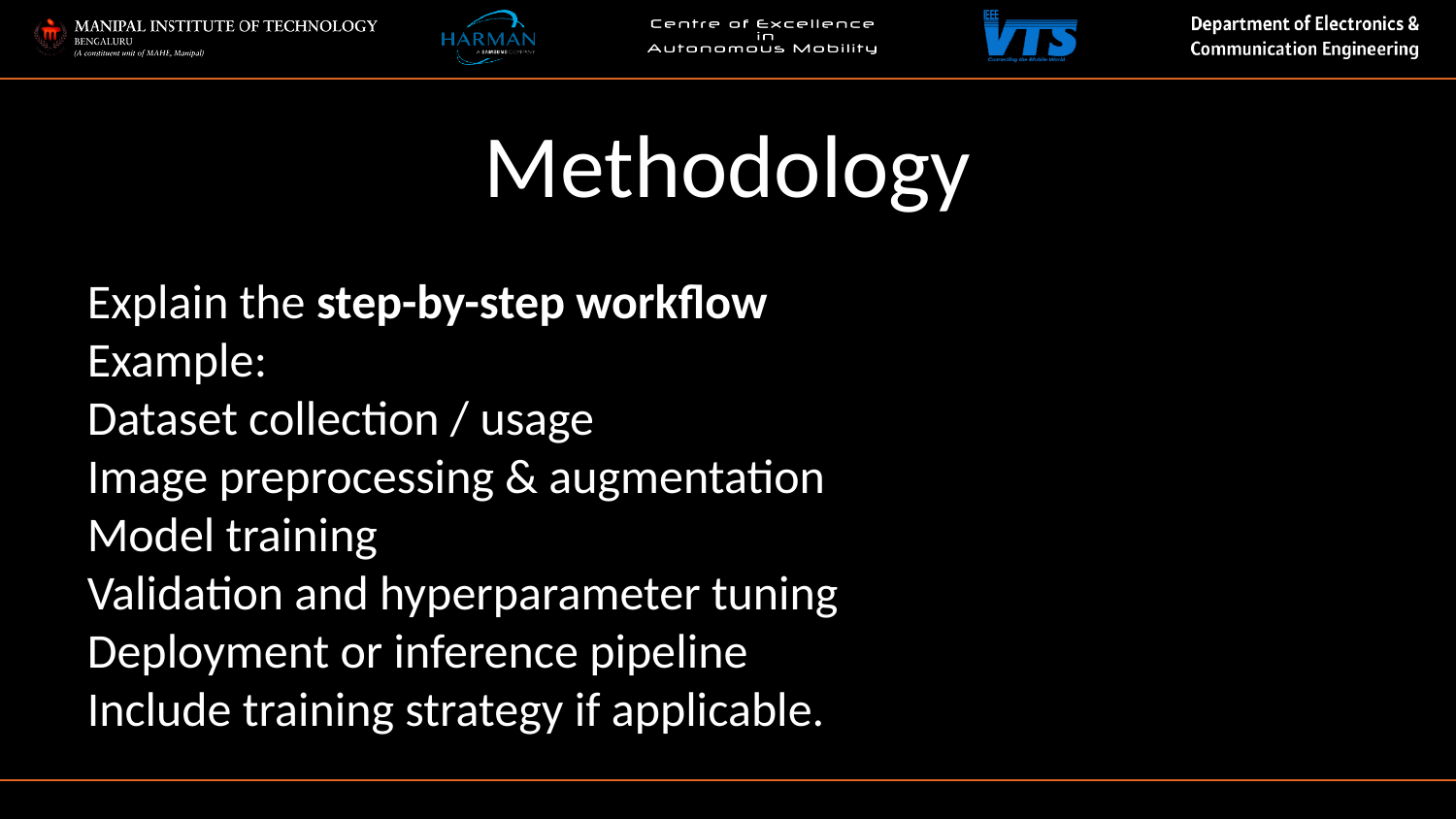

Methodology
Explain the step-by-step workflow
Example:
Dataset collection / usage
Image preprocessing & augmentation
Model training
Validation and hyperparameter tuning
Deployment or inference pipeline
Include training strategy if applicable.